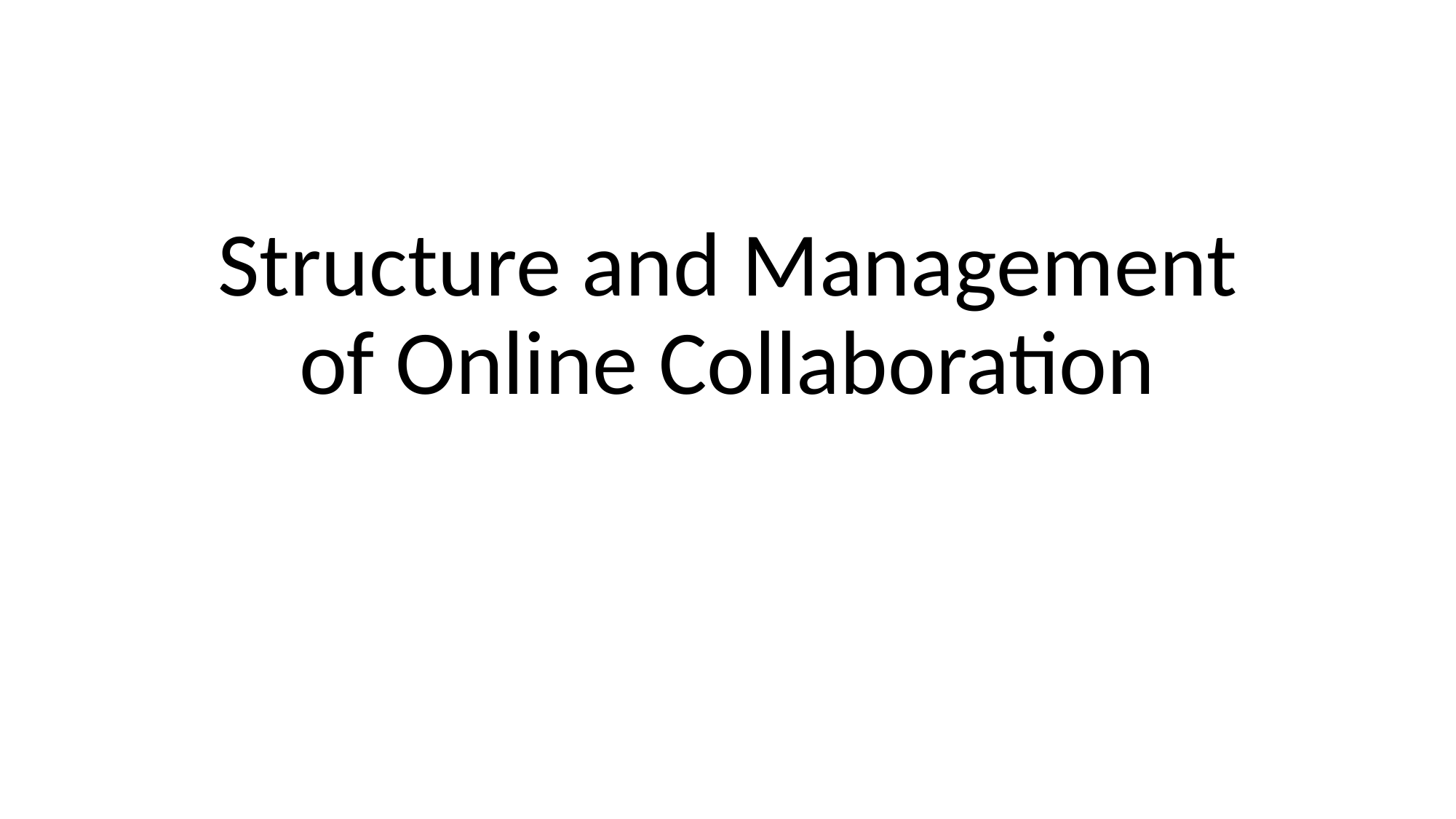

# Structure and Management of Online Collaboration